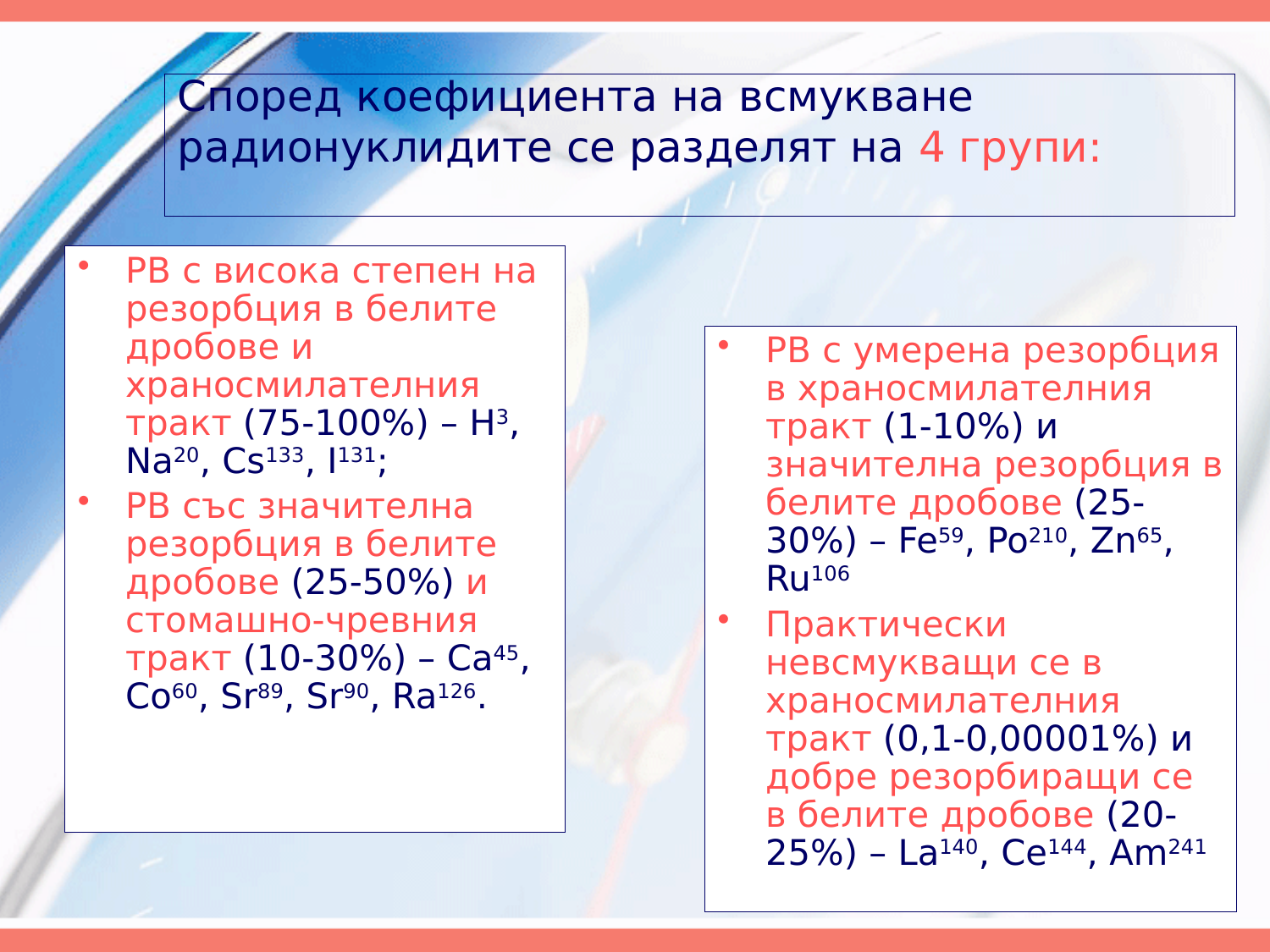

# Според коефициента на всмукване радионуклидите се разделят на 4 групи:
РВ с висока степен на резорбция в белите дробове и храносмилателния тракт (75-100%) – H3, Na20, Cs133, I131;
РВ със значителна резорбция в белите дробове (25-50%) и стомашно-чревния тракт (10-30%) – Ca45, Co60, Sr89, Sr90, Ra126.
РВ с умерена резорбция в храносмилателния тракт (1-10%) и значителна резорбция в белите дробове (25-30%) – Fe59, Po210, Zn65, Ru106
Практически невсмукващи се в храносмилателния тракт (0,1-0,00001%) и добре резорбиращи се в белите дробове (20-25%) – La140, Ce144, Am241